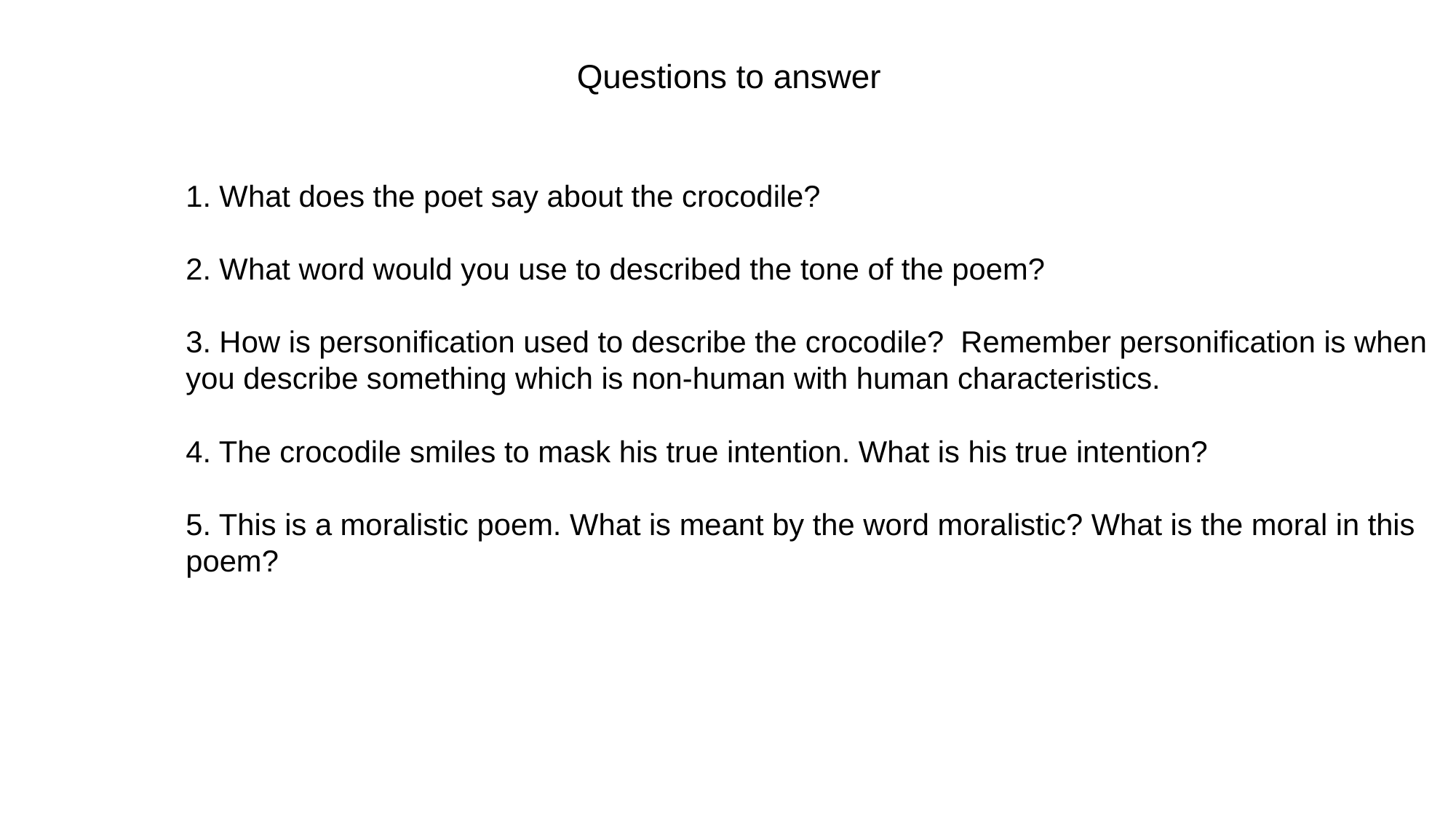

Questions to answer
1. What does the poet say about the crocodile?

2. What word would you use to described the tone of the poem?

3. How is personification used to describe the crocodile?  Remember personification is when you describe something which is non-human with human characteristics.

4. The crocodile smiles to mask his true intention. What is his true intention?

5. This is a moralistic poem. What is meant by the word moralistic? What is the moral in this poem?